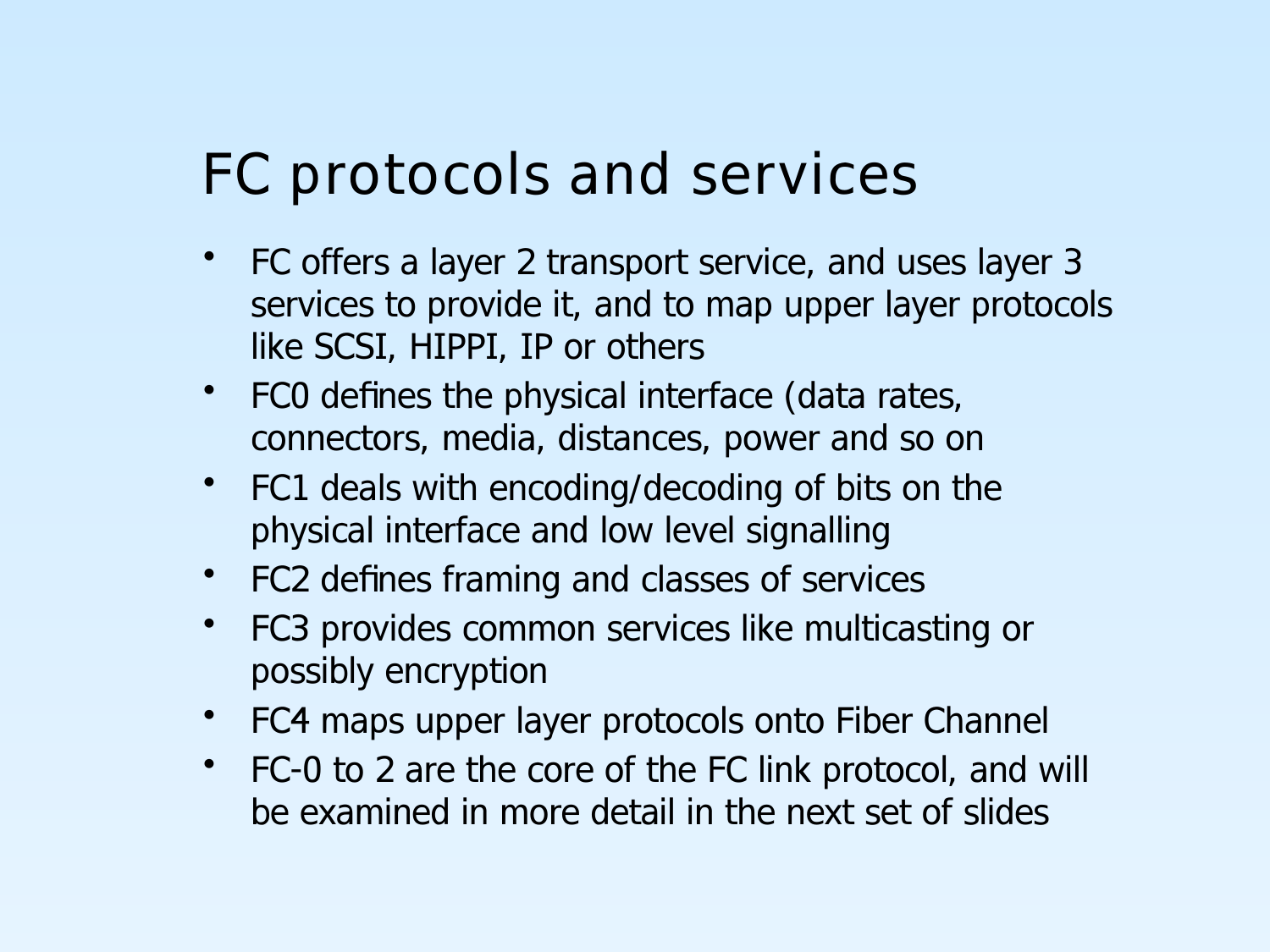

# FC protocols and services
FC offers a layer 2 transport service, and uses layer 3 services to provide it, and to map upper layer protocols like SCSI, HIPPI, IP or others
FC0 defines the physical interface (data rates, connectors, media, distances, power and so on
FC1 deals with encoding/decoding of bits on the physical interface and low level signalling
FC2 defines framing and classes of services
FC3 provides common services like multicasting or possibly encryption
FC4 maps upper layer protocols onto Fiber Channel
FC-0 to 2 are the core of the FC link protocol, and will be examined in more detail in the next set of slides